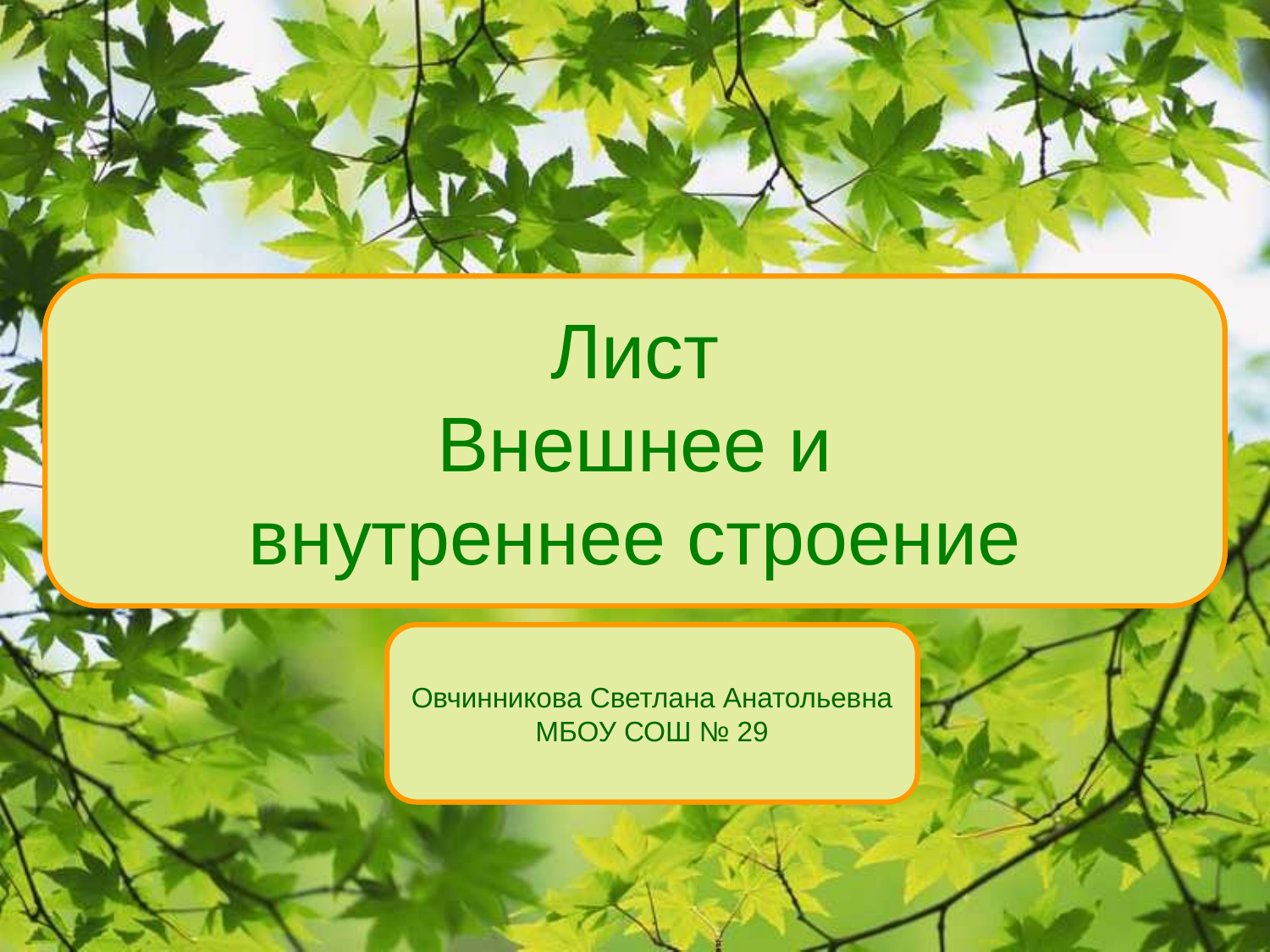

Лист
 Внешнее и
внутреннее строение
Овчинникова Светлана Анатольевна
МБОУ СОШ № 29